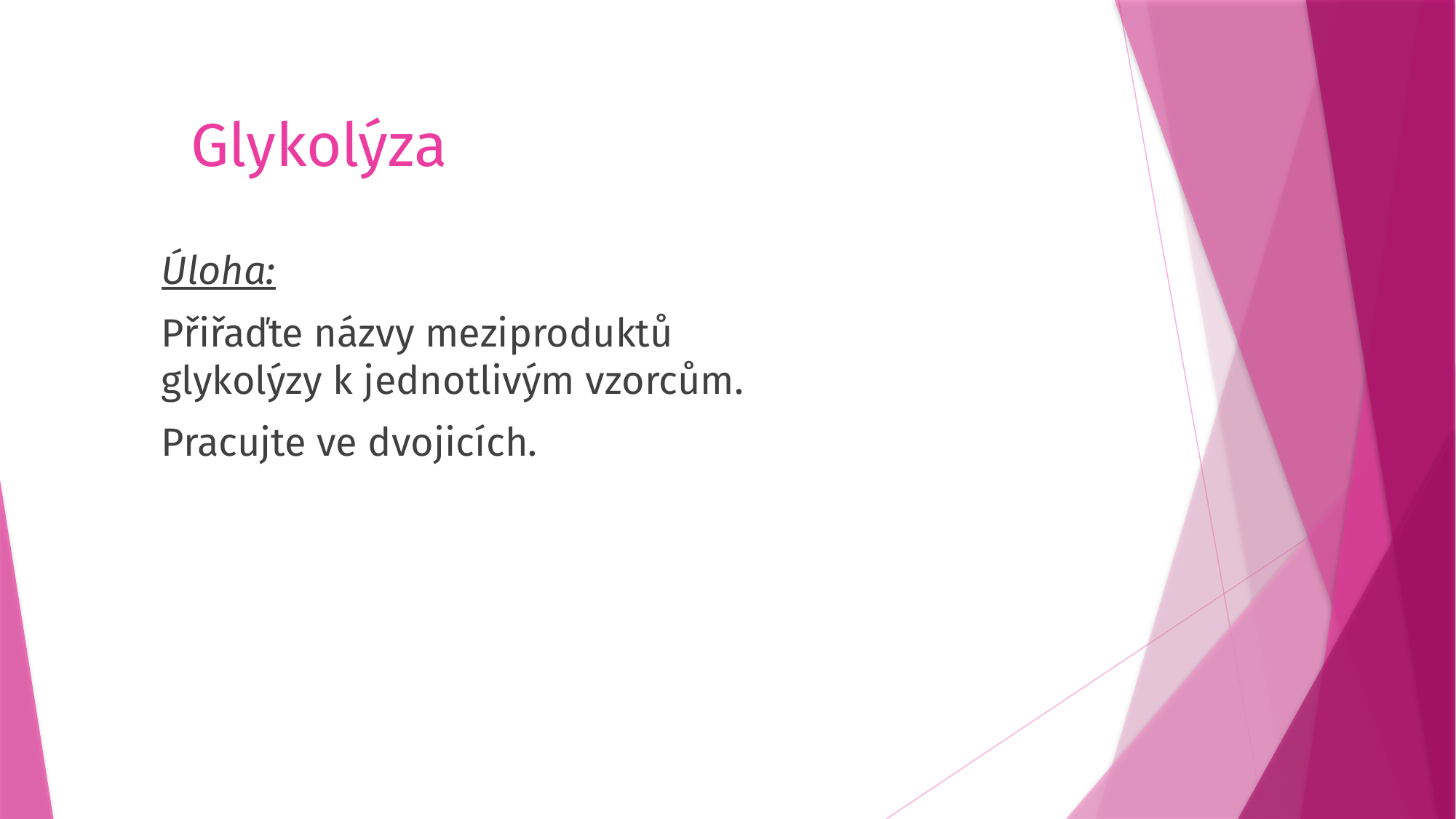

# Glykolýza
Úloha:
Přiřaďte názvy meziproduktů glykolýzy k jednotlivým vzorcům.
Pracujte ve dvojicích.